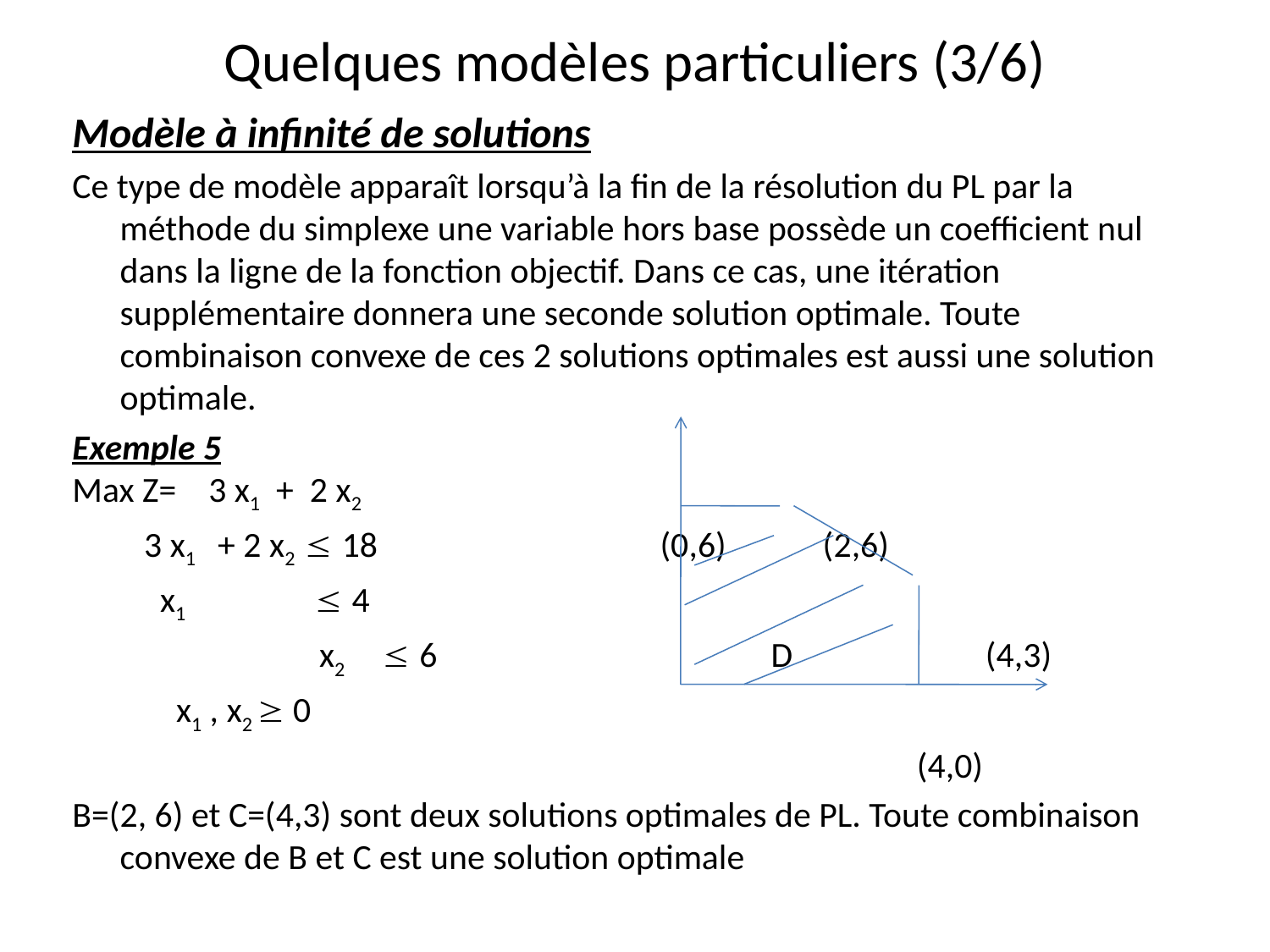

# Quelques modèles particuliers (3/6)
Modèle à infinité de solutions
Ce type de modèle apparaît lorsqu’à la fin de la résolution du PL par la méthode du simplexe une variable hors base possède un coefficient nul dans la ligne de la fonction objectif. Dans ce cas, une itération supplémentaire donnera une seconde solution optimale. Toute combinaison convexe de ces 2 solutions optimales est aussi une solution optimale.
Exemple 5
Max Z=    3 x1  +  2 x2
	   3 x1    + 2 x2  ≤  18		    (0,6)            (2,6)
	     x1                ≤  4
 		         x2 	 ≤  6			  D                        (4,3)
    	       x1 , x2 ≥ 0
                                                                                                         (4,0)
B=(2, 6) et C=(4,3) sont deux solutions optimales de PL. Toute combinaison convexe de B et C est une solution optimale